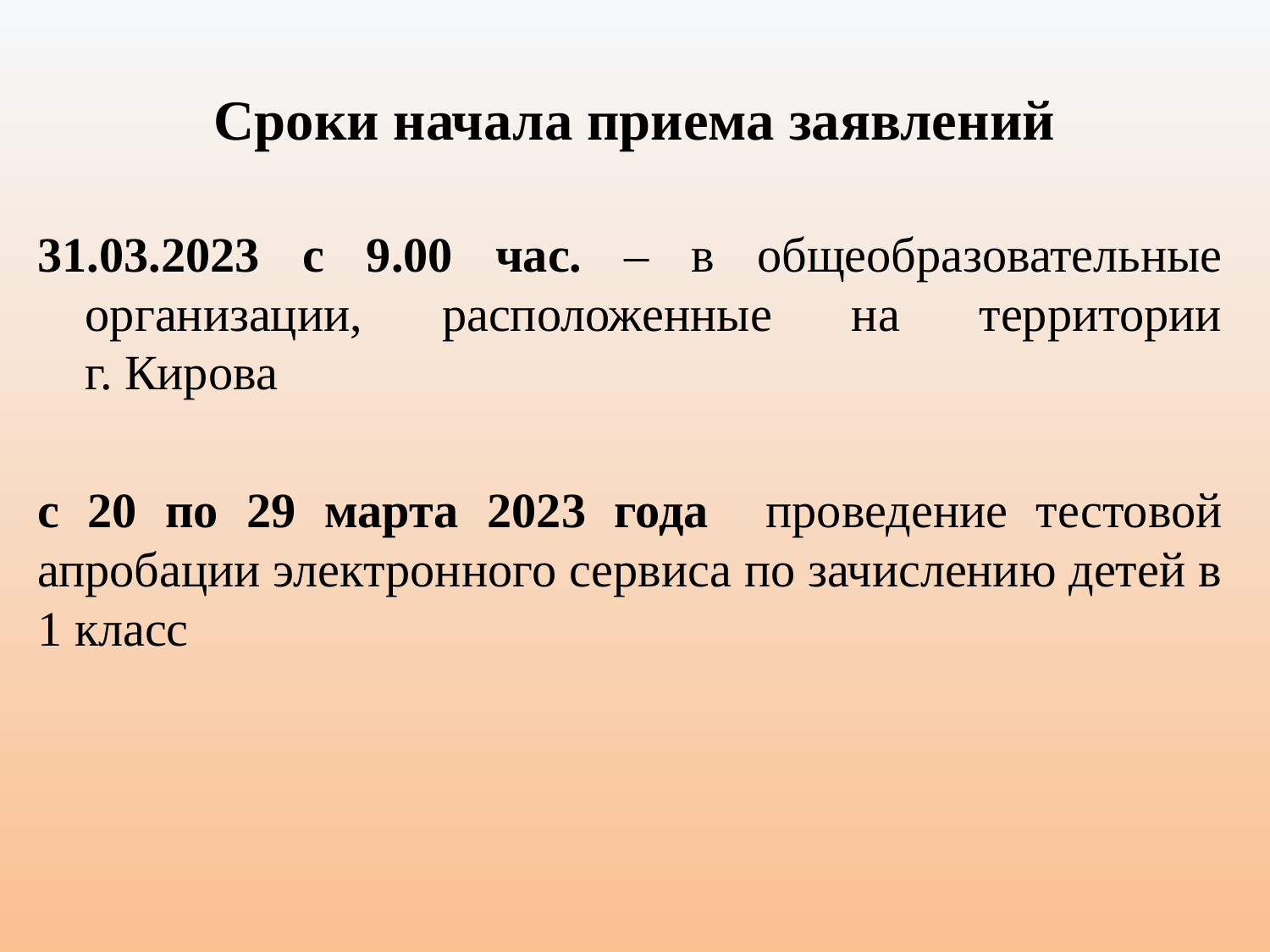

# Сроки начала приема заявлений
31.03.2023 с 9.00 час. – в общеобразовательные организации, расположенные на территории г. Кирова

с 20 по 29 марта 2023 года  проведение тестовой апробации электронного сервиса по зачислению детей в 1 класс